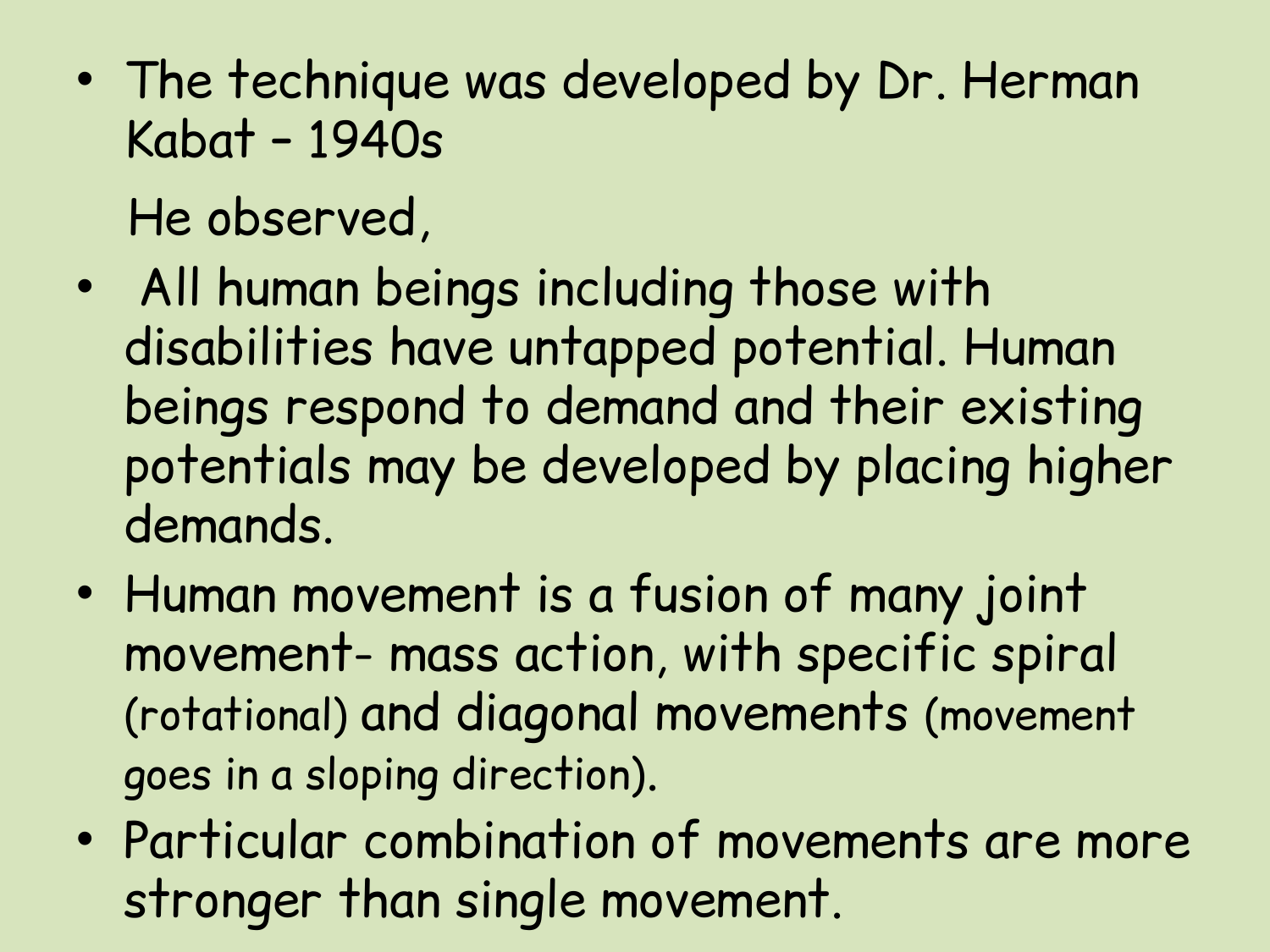

The technique was developed by Dr. Herman Kabat – 1940s
   He observed,
 All human beings including those with disabilities have untapped potential. Human beings respond to demand and their existing potentials may be developed by placing higher demands.
Human movement is a fusion of many joint movement- mass action, with specific spiral (rotational) and diagonal movements (movement goes in a sloping direction).
Particular combination of movements are more stronger than single movement.